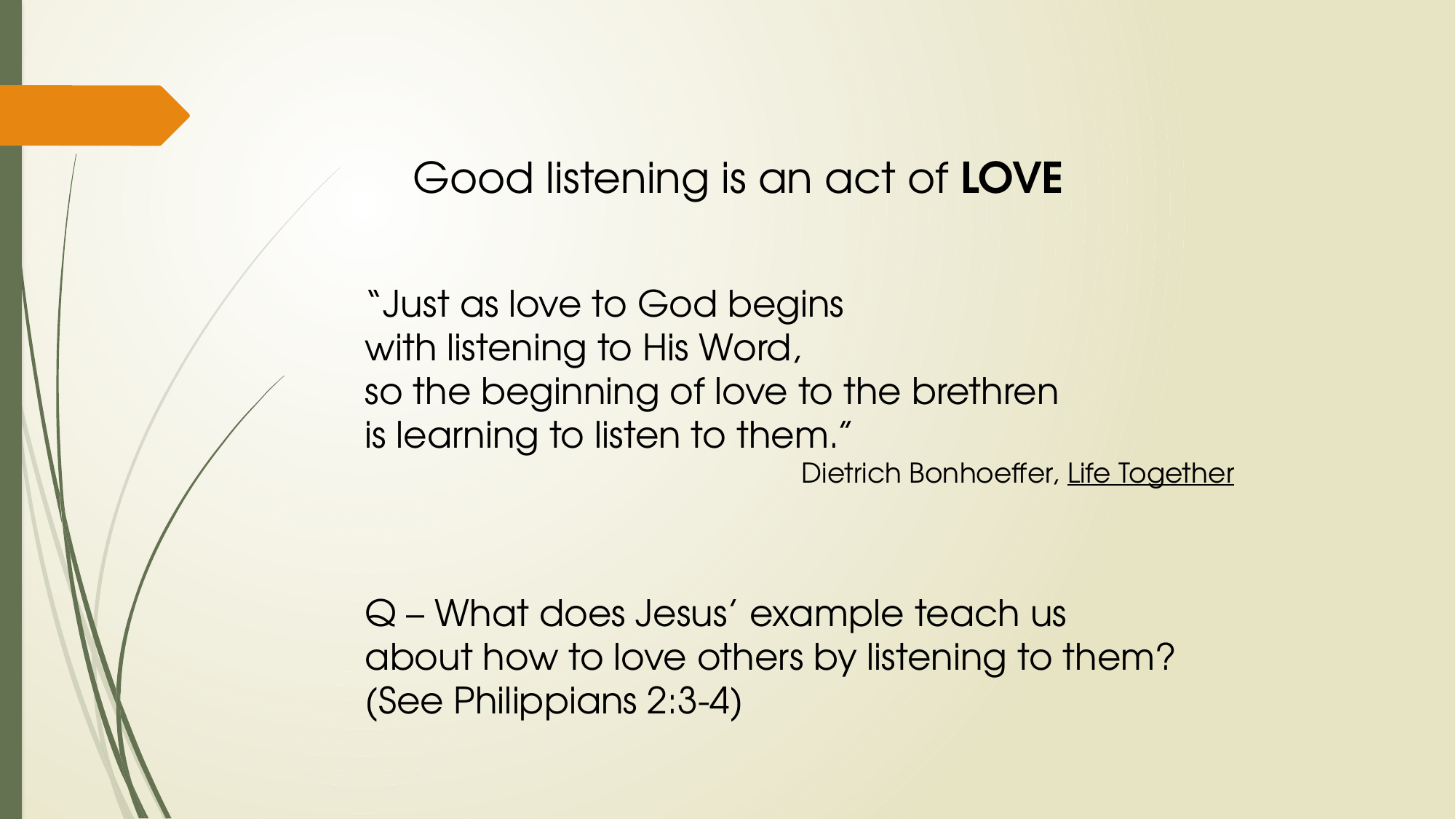

Good listening is an act of LOVE
“Just as love to God begins
with listening to His Word,
so the beginning of love to the brethren
is learning to listen to them.”
				Dietrich Bonhoeffer, Life Together

Q – What does Jesus’ example teach us
about how to love others by listening to them?
(See Philippians 2:3-4)